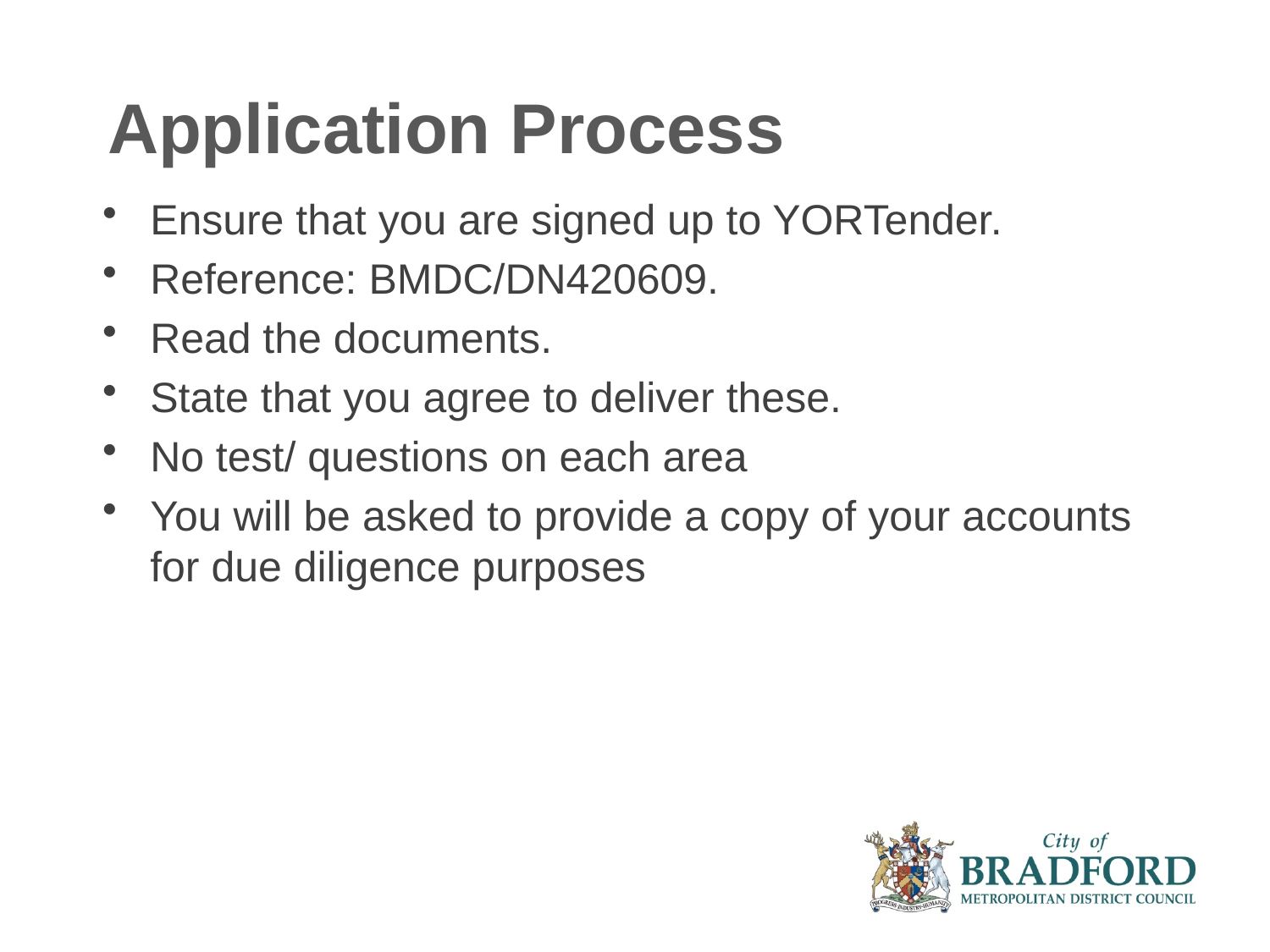

# Application Process
Ensure that you are signed up to YORTender.
Reference: BMDC/DN420609.
Read the documents.
State that you agree to deliver these.
No test/ questions on each area
You will be asked to provide a copy of your accounts for due diligence purposes